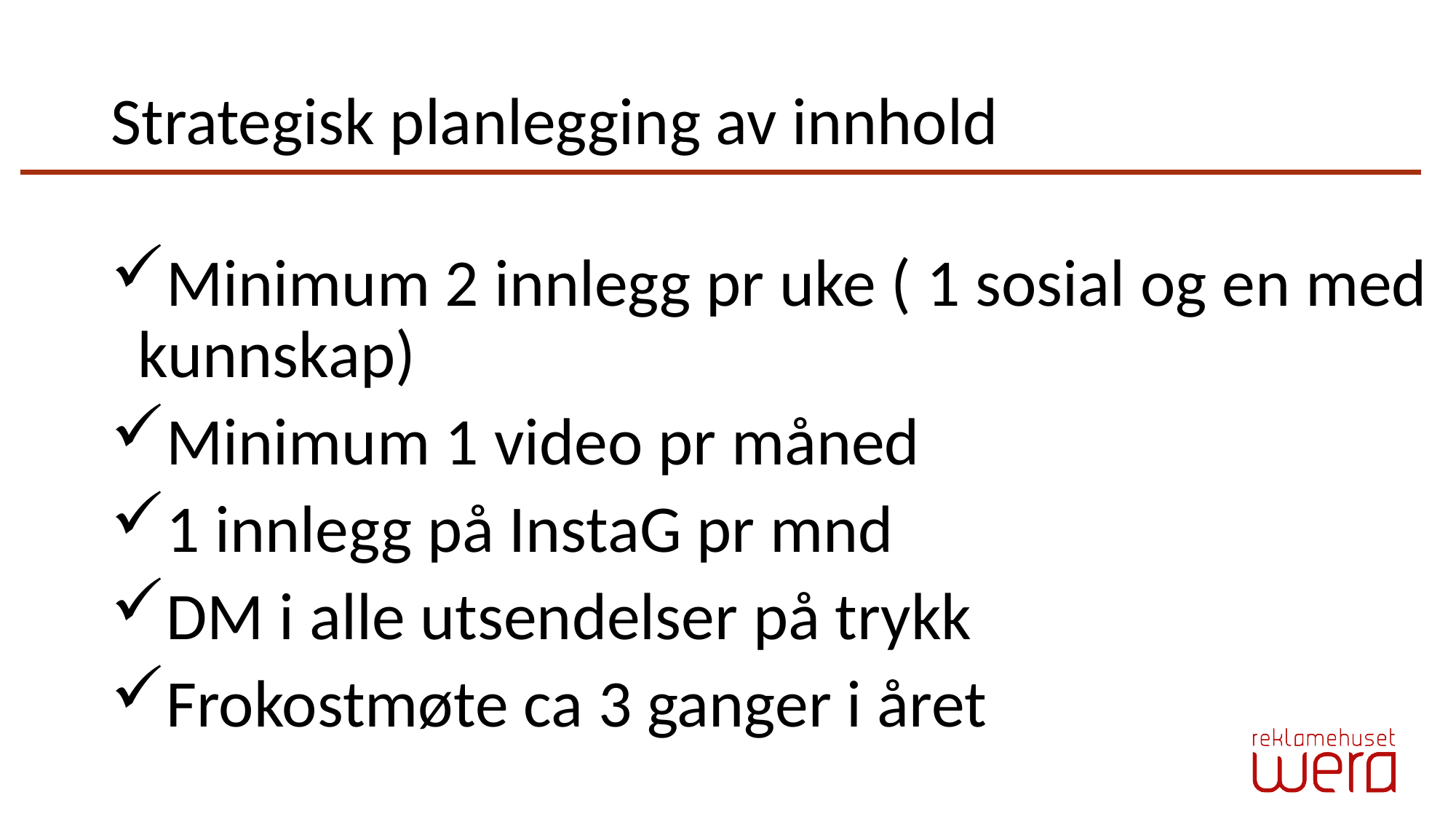

# Strategisk planlegging av innhold
Minimum 2 innlegg pr uke ( 1 sosial og en med kunnskap)
Minimum 1 video pr måned
1 innlegg på InstaG pr mnd
DM i alle utsendelser på trykk
Frokostmøte ca 3 ganger i året